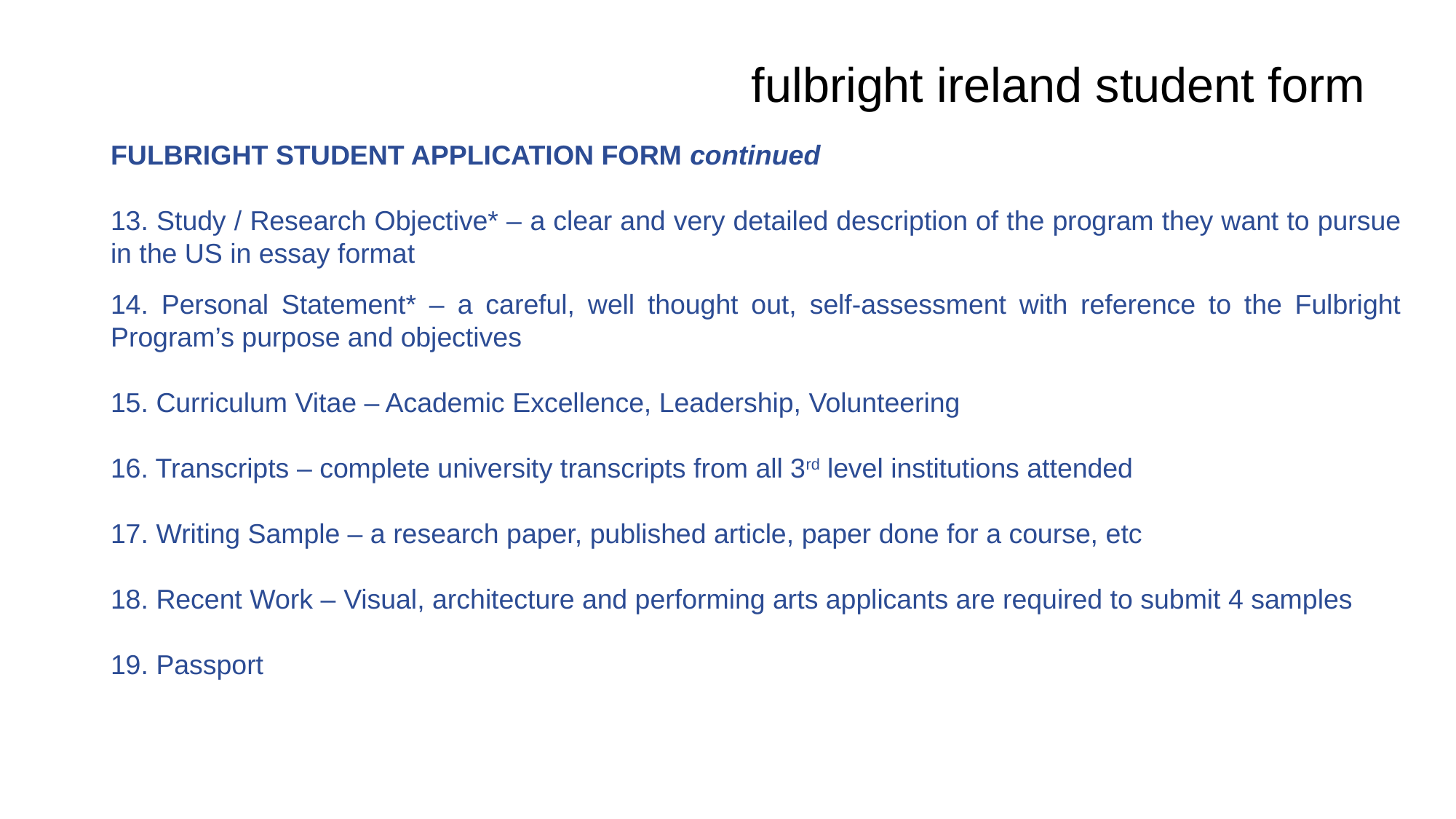

# fulbright ireland student form
FULBRIGHT STUDENT APPLICATION FORM continued

13. Study / Research Objective* – a clear and very detailed description of the program they want to pursue in the US in essay format
14. Personal Statement* – a careful, well thought out, self-assessment with reference to the Fulbright Program’s purpose and objectives
15. Curriculum Vitae – Academic Excellence, Leadership, Volunteering
16. Transcripts – complete university transcripts from all 3rd level institutions attended
17. Writing Sample – a research paper, published article, paper done for a course, etc
18. Recent Work – Visual, architecture and performing arts applicants are required to submit 4 samples
19. Passport